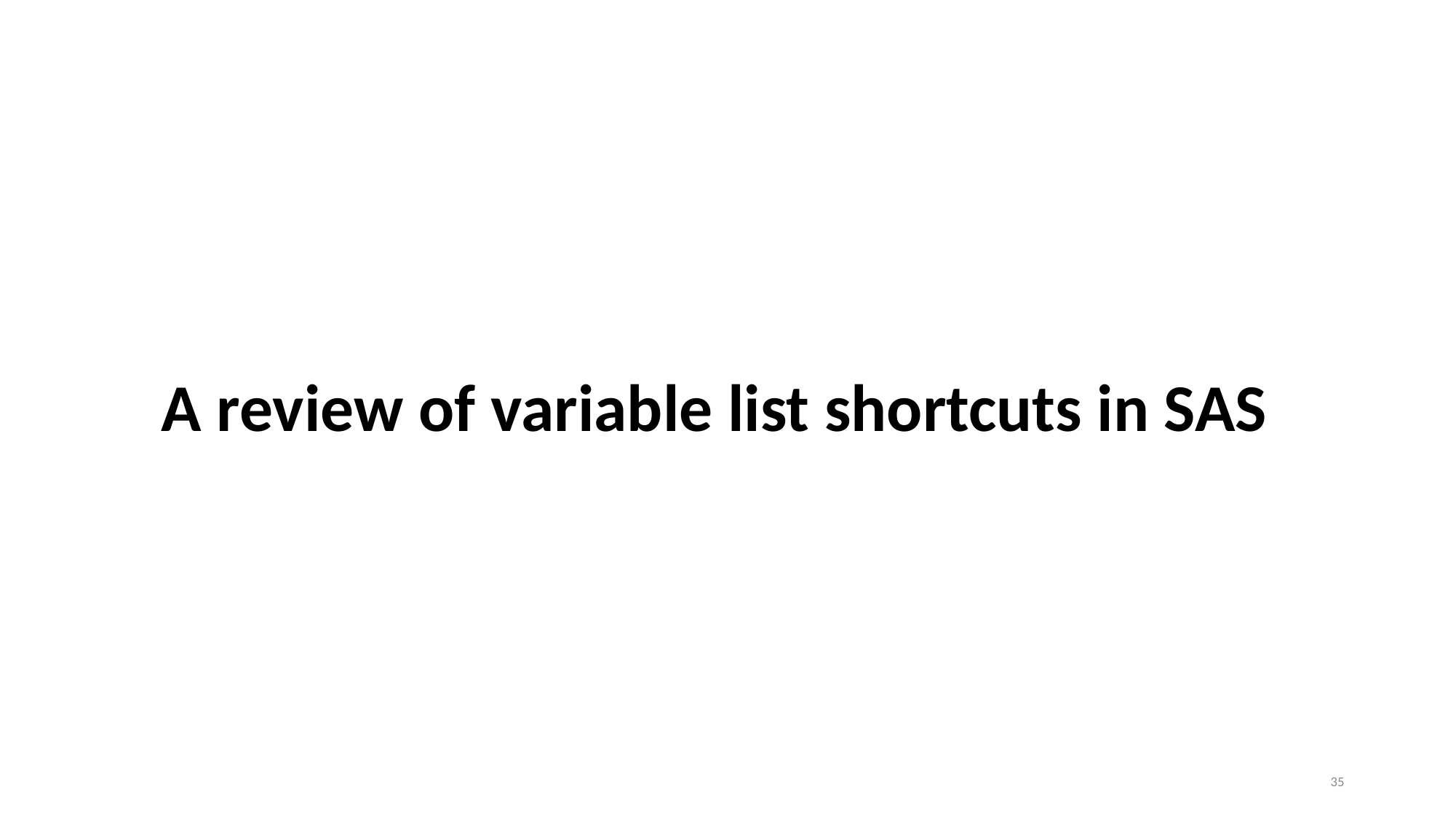

# A review of variable list shortcuts in SAS
35